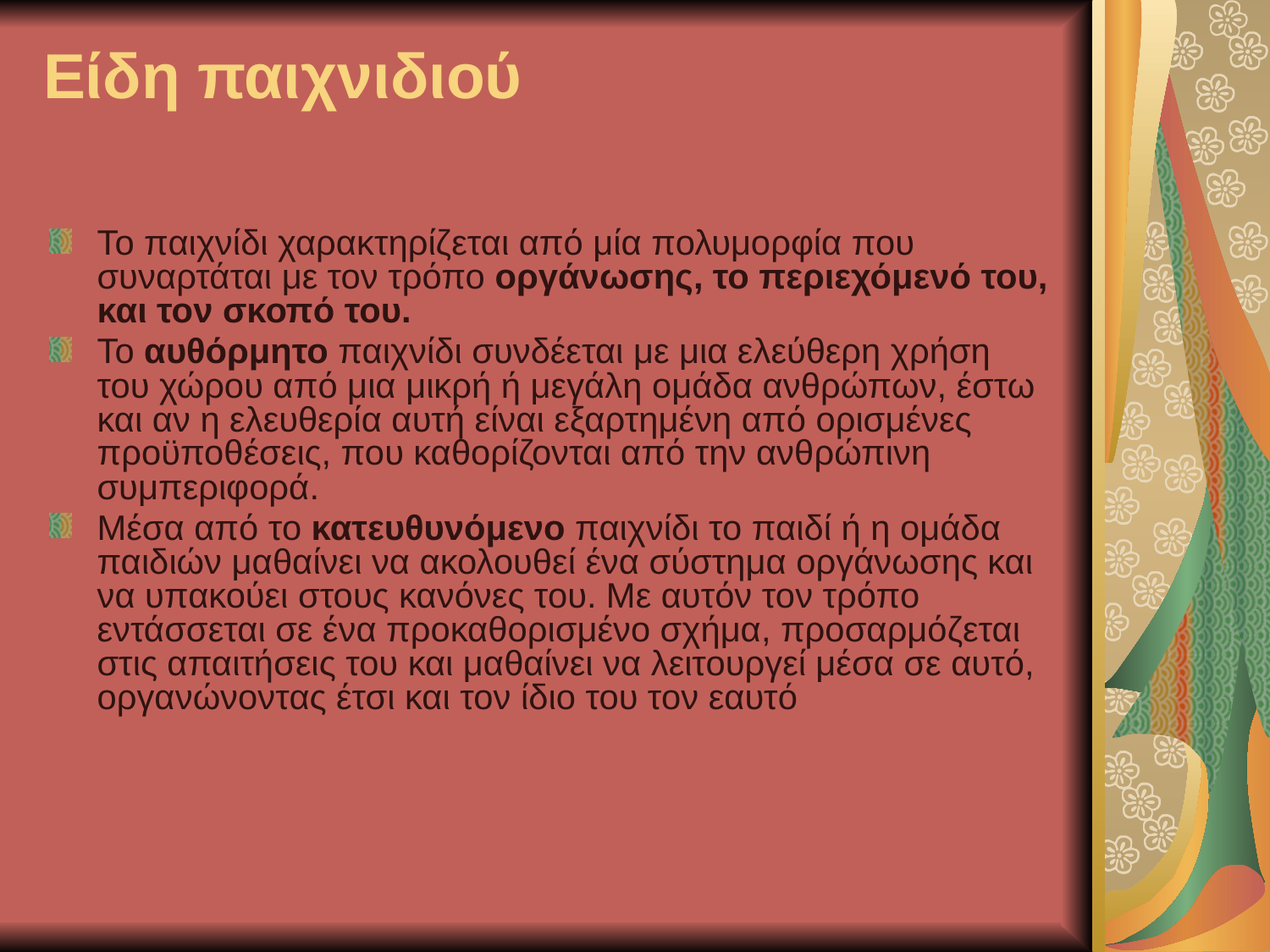

# Είδη παιχνιδιού
Το παιχνίδι χαρακτηρίζεται από μία πολυμορφία που συναρτάται με τον τρόπο οργάνωσης, το περιεχόμενό του, και τον σκοπό του.
Το αυθόρμητο παιχνίδι συνδέεται με μια ελεύθερη χρήση του χώρου από μια μικρή ή μεγάλη ομάδα ανθρώπων, έστω και αν η ελευθερία αυτή είναι εξαρτημένη από ορισμένες προϋποθέσεις, που καθορίζονται από την ανθρώπινη συμπεριφορά.
Μέσα από το κατευθυνόμενο παιχνίδι το παιδί ή η ομάδα παιδιών μαθαίνει να ακολουθεί ένα σύστημα οργάνωσης και να υπακούει στους κανόνες του. Με αυτόν τον τρόπο εντάσσεται σε ένα προκαθορισμένο σχήμα, προσαρμόζεται στις απαιτήσεις του και μαθαίνει να λειτουργεί μέσα σε αυτό, οργανώνοντας έτσι και τον ίδιο του τον εαυτό